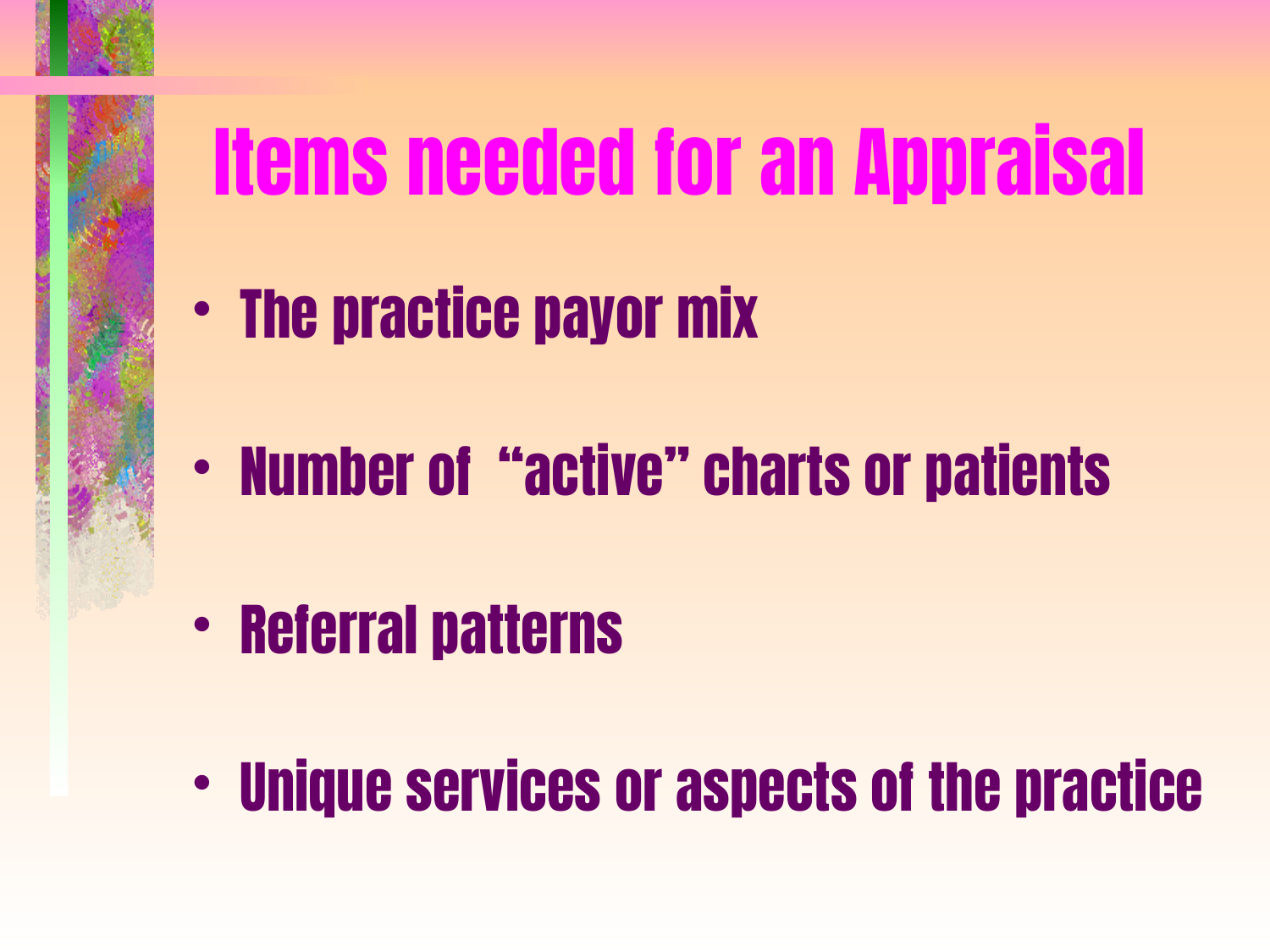

# Items needed for an Appraisal
The practice payor mix

Number of  “active” charts or patients

Referral patterns

Unique services or aspects of the practice